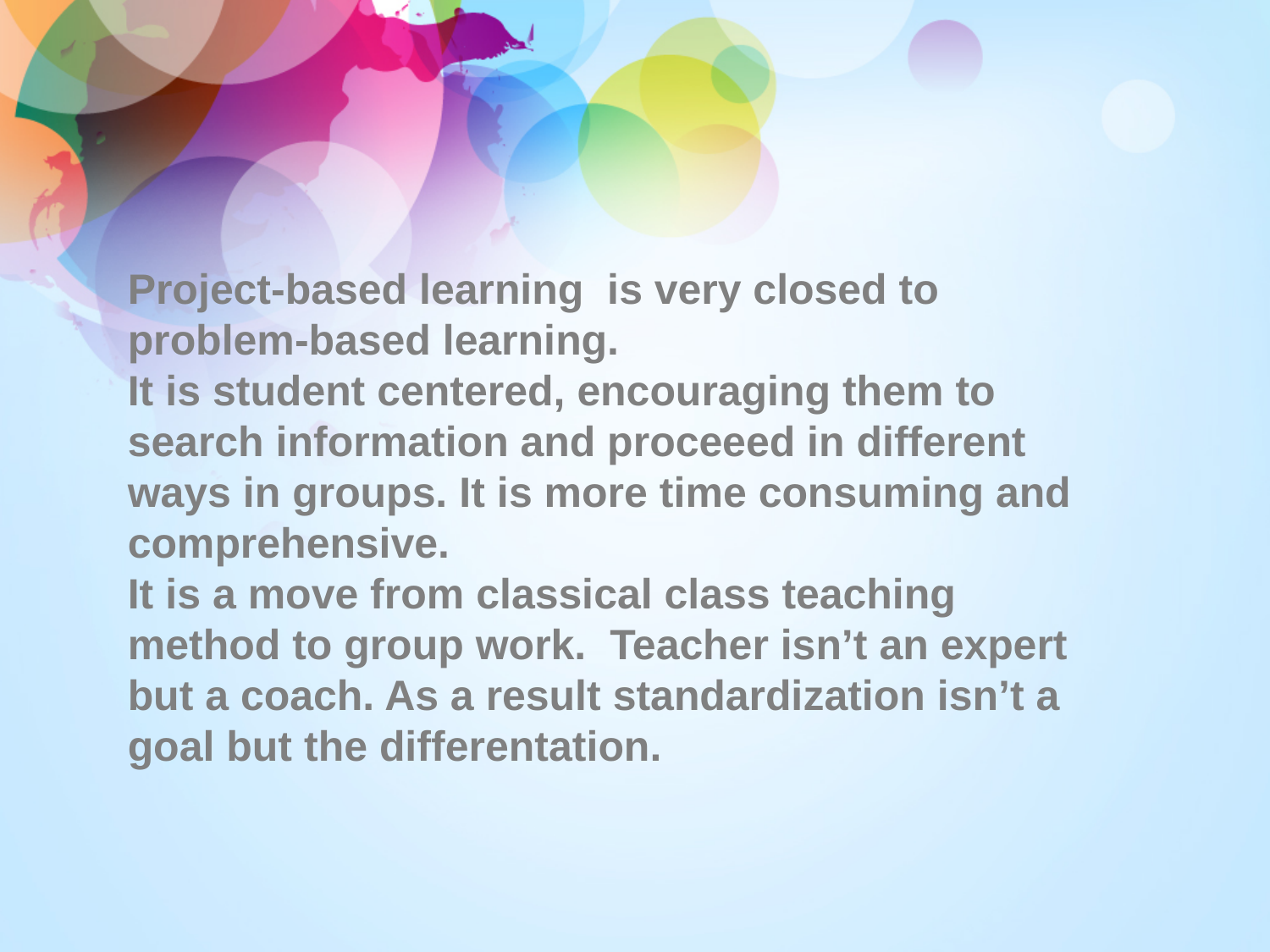

# Project-based learning  is very closed to problem-based learning. It is student centered, encouraging them to search information and proceeed in different ways in groups. It is more time consuming and comprehensive. It is a move from classical class teaching method to group work.  Teacher isn’t an expert but a coach. As a result standardization isn’t a goal but the differentation.